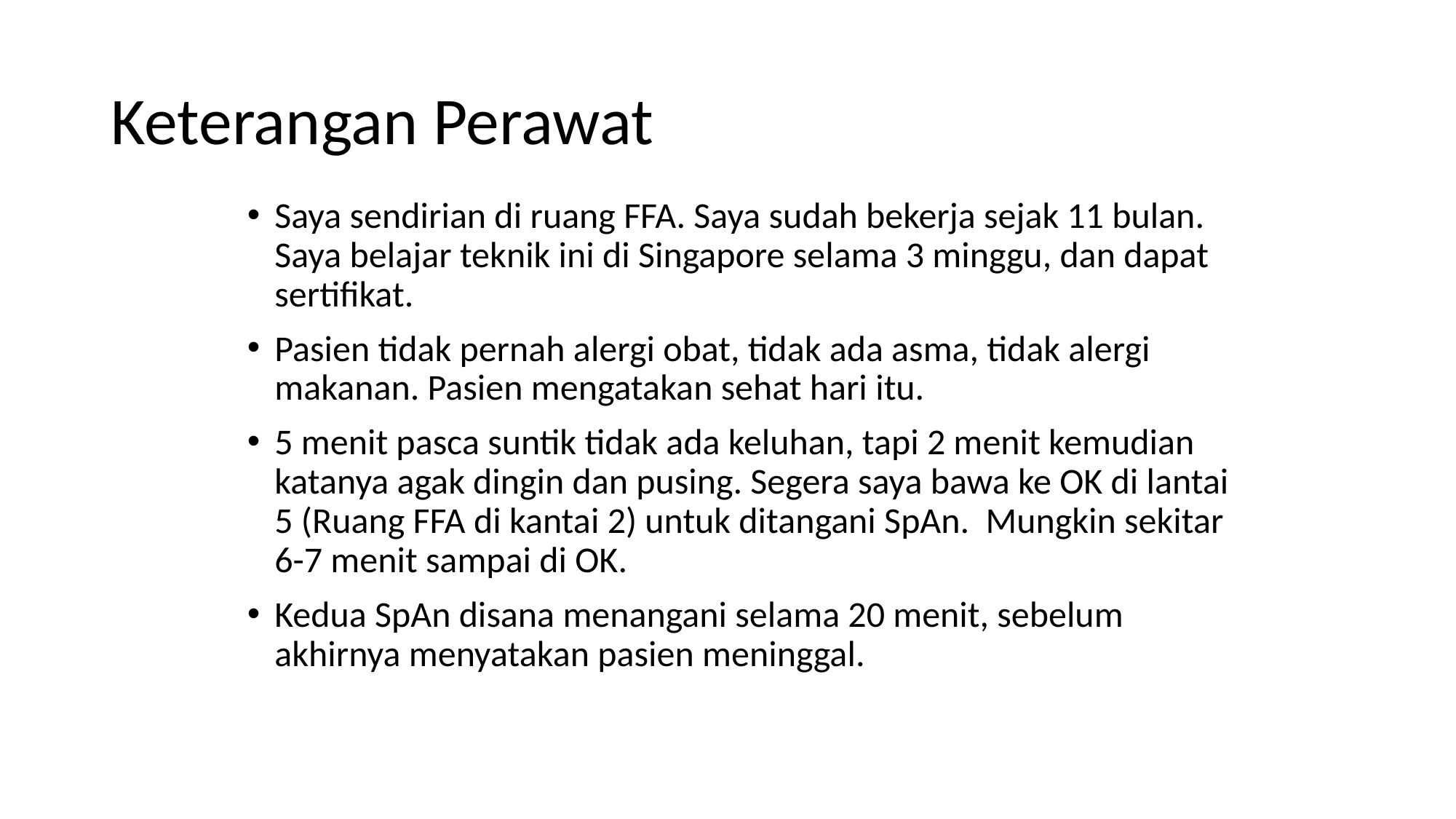

# Keterangan Perawat
Saya sendirian di ruang FFA. Saya sudah bekerja sejak 11 bulan.  Saya belajar teknik ini di Singapore selama 3 minggu, dan dapat sertifikat.
Pasien tidak pernah alergi obat, tidak ada asma, tidak alergi makanan. Pasien mengatakan sehat hari itu.
5 menit pasca suntik tidak ada keluhan, tapi 2 menit kemudian katanya agak dingin dan pusing. Segera saya bawa ke OK di lantai 5 (Ruang FFA di kantai 2) untuk ditangani SpAn.  Mungkin sekitar 6-7 menit sampai di OK.
Kedua SpAn disana menangani selama 20 menit, sebelum akhirnya menyatakan pasien meninggal.